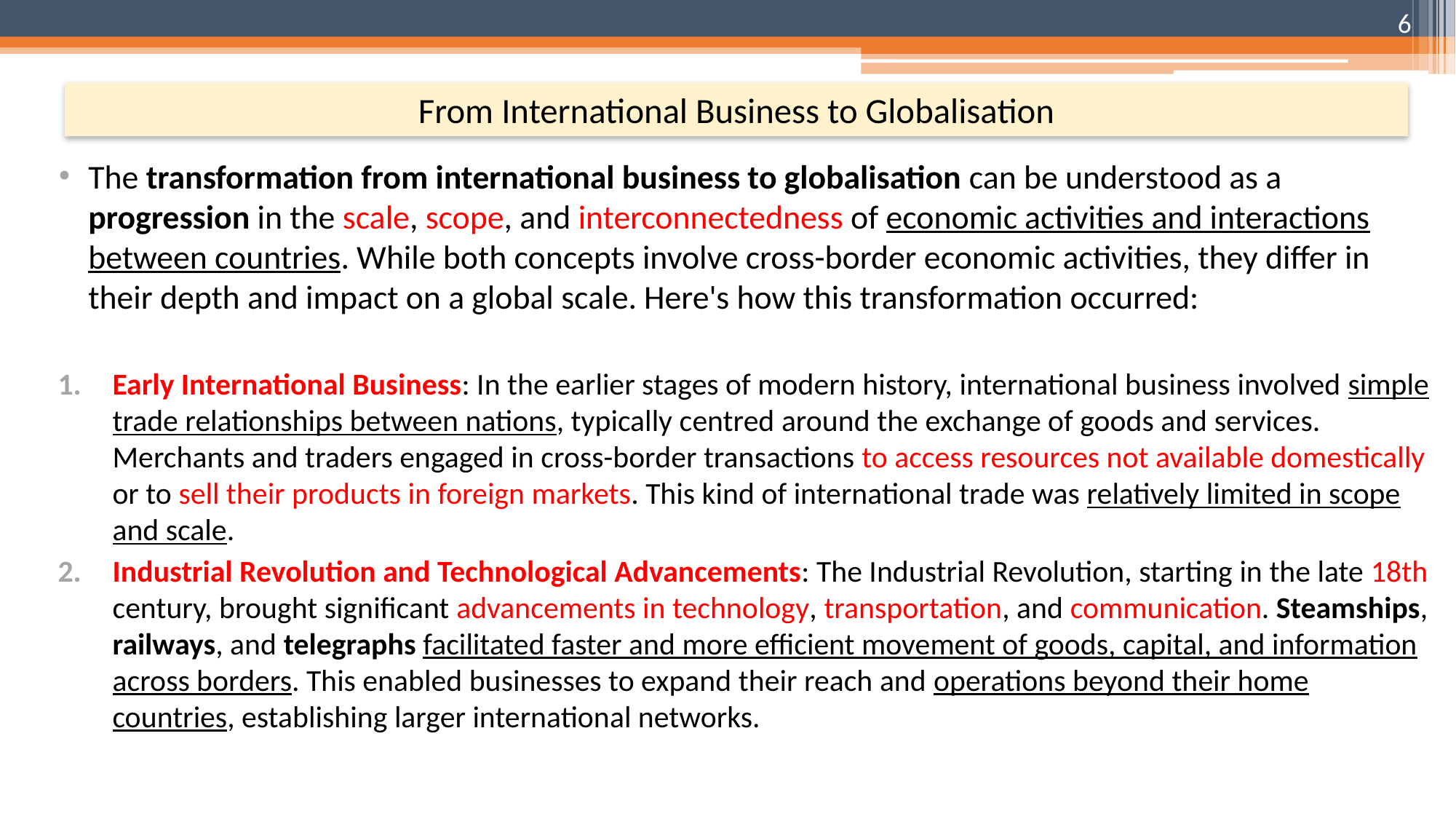

6
# From International Business to Globalisation
The transformation from international business to globalisation can be understood as a progression in the scale, scope, and interconnectedness of economic activities and interactions between countries. While both concepts involve cross-border economic activities, they differ in their depth and impact on a global scale. Here's how this transformation occurred:

Early International Business: In the earlier stages of modern history, international business involved simple trade relationships between nations, typically centred around the exchange of goods and services. Merchants and traders engaged in cross-border transactions to access resources not available domestically or to sell their products in foreign markets. This kind of international trade was relatively limited in scope and scale.
Industrial Revolution and Technological Advancements: The Industrial Revolution, starting in the late 18th century, brought significant advancements in technology, transportation, and communication. Steamships, railways, and telegraphs facilitated faster and more efficient movement of goods, capital, and information across borders. This enabled businesses to expand their reach and operations beyond their home countries, establishing larger international networks.